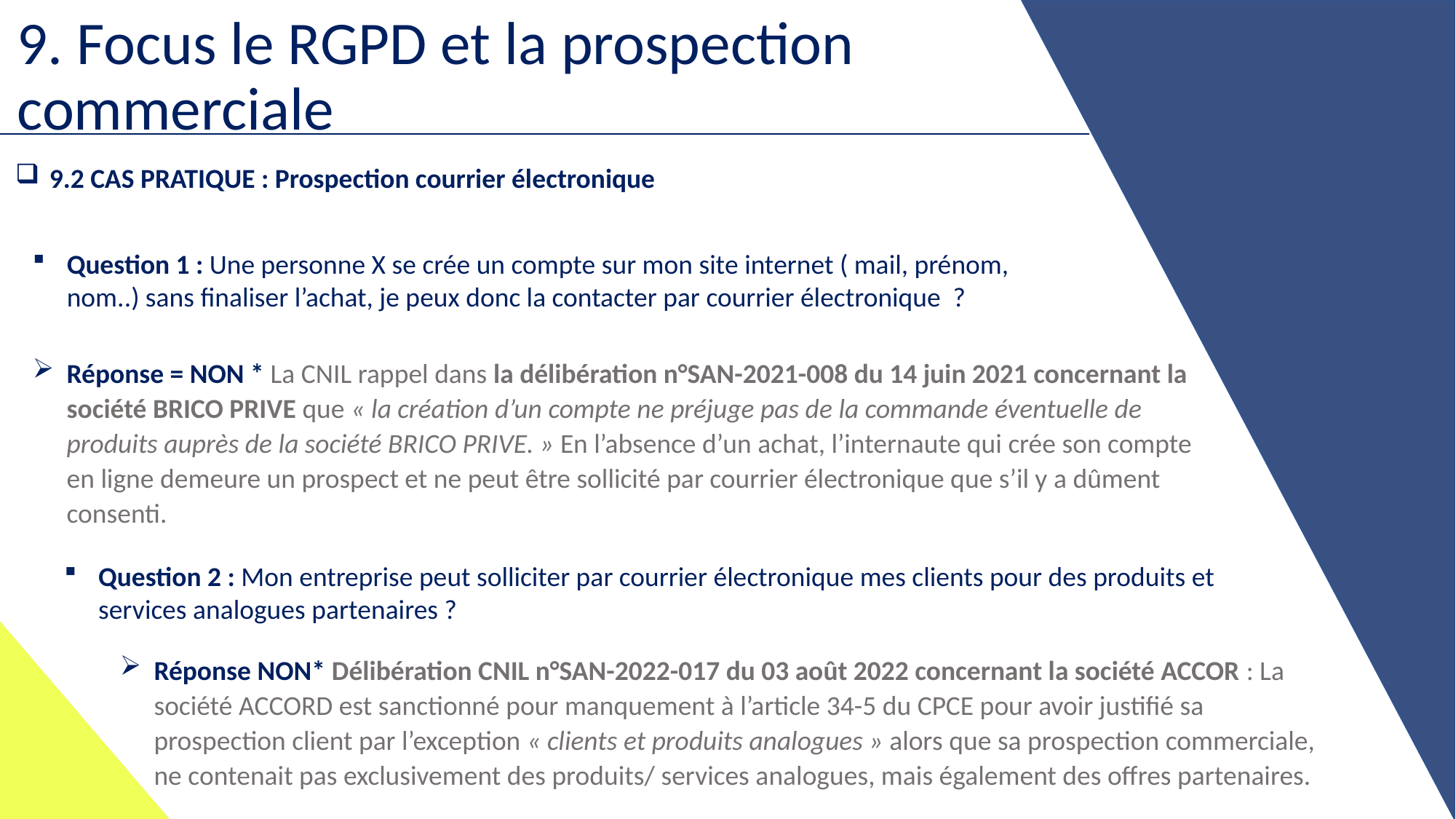

# 9. Focus le RGPD et la prospection commerciale
9.2 CAS PRATIQUE : Prospection courrier électronique
Question 1 : Une personne X se crée un compte sur mon site internet ( mail, prénom, nom..) sans finaliser l’achat, je peux donc la contacter par courrier électronique  ?
Réponse = NON * La CNIL rappel dans la délibération n°SAN-2021-008 du 14 juin 2021 concernant la société BRICO PRIVE que « la création d’un compte ne préjuge pas de la commande éventuelle de produits auprès de la société BRICO PRIVE. » En l’absence d’un achat, l’internaute qui crée son compte en ligne demeure un prospect et ne peut être sollicité par courrier électronique que s’il y a dûment consenti.
Question 2 : Mon entreprise peut solliciter par courrier électronique mes clients pour des produits et services analogues partenaires ?

Réponse NON* Délibération CNIL n°SAN-2022-017 du 03 août 2022 concernant la société ACCOR : La société ACCORD est sanctionné pour manquement à l’article 34-5 du CPCE pour avoir justifié sa prospection client par l’exception « clients et produits analogues » alors que sa prospection commerciale, ne contenait pas exclusivement des produits/ services analogues, mais également des offres partenaires.